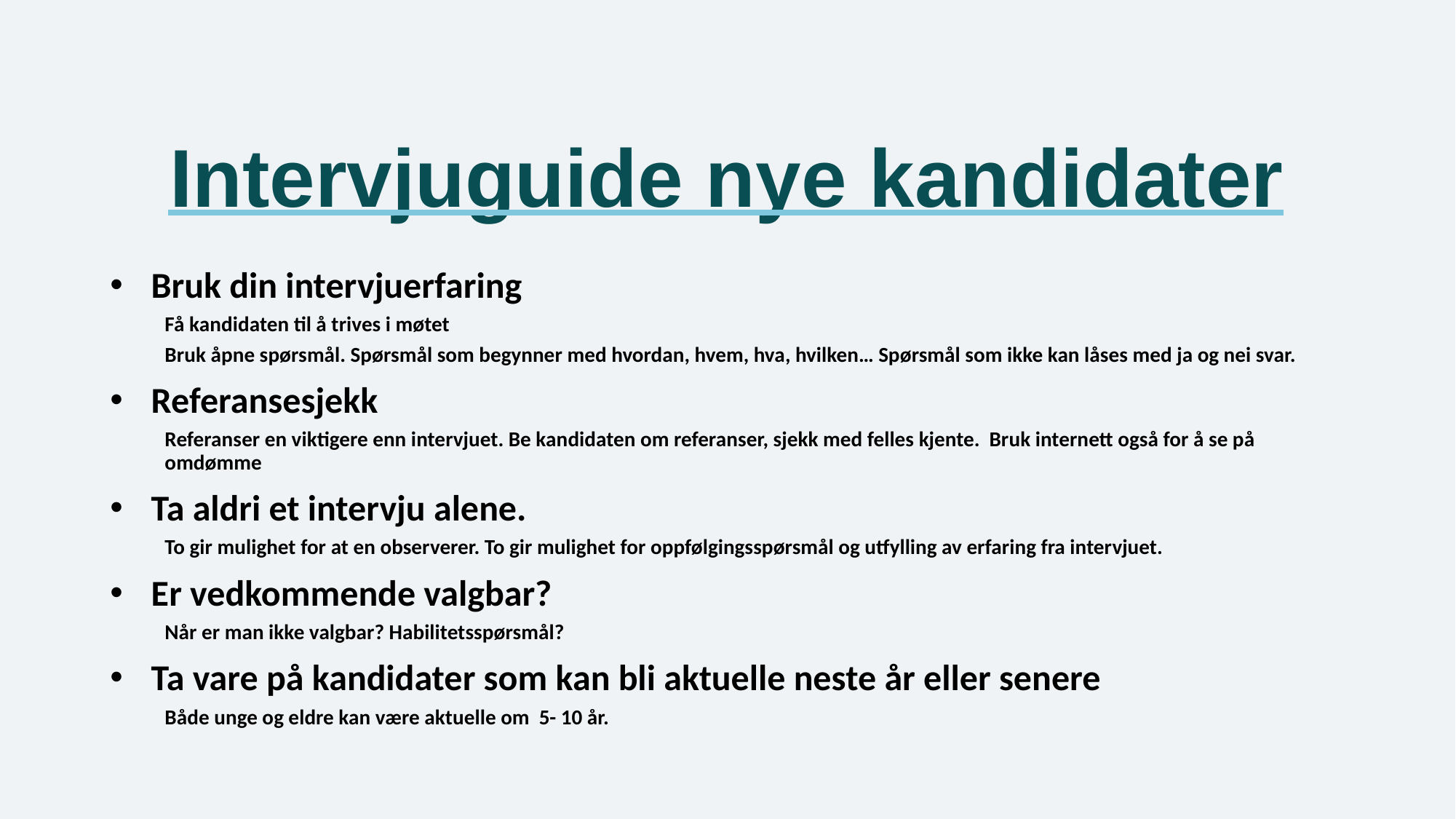

# Intervjuguide nye kandidater
Bruk din intervjuerfaring
Få kandidaten til å trives i møtet
Bruk åpne spørsmål. Spørsmål som begynner med hvordan, hvem, hva, hvilken… Spørsmål som ikke kan låses med ja og nei svar.
Referansesjekk
Referanser en viktigere enn intervjuet. Be kandidaten om referanser, sjekk med felles kjente.  Bruk internett også for å se på omdømme
Ta aldri et intervju alene.
To gir mulighet for at en observerer. To gir mulighet for oppfølgingsspørsmål og utfylling av erfaring fra intervjuet.
Er vedkommende valgbar?
Når er man ikke valgbar? Habilitetsspørsmål?
Ta vare på kandidater som kan bli aktuelle neste år eller senere
Både unge og eldre kan være aktuelle om  5- 10 år.